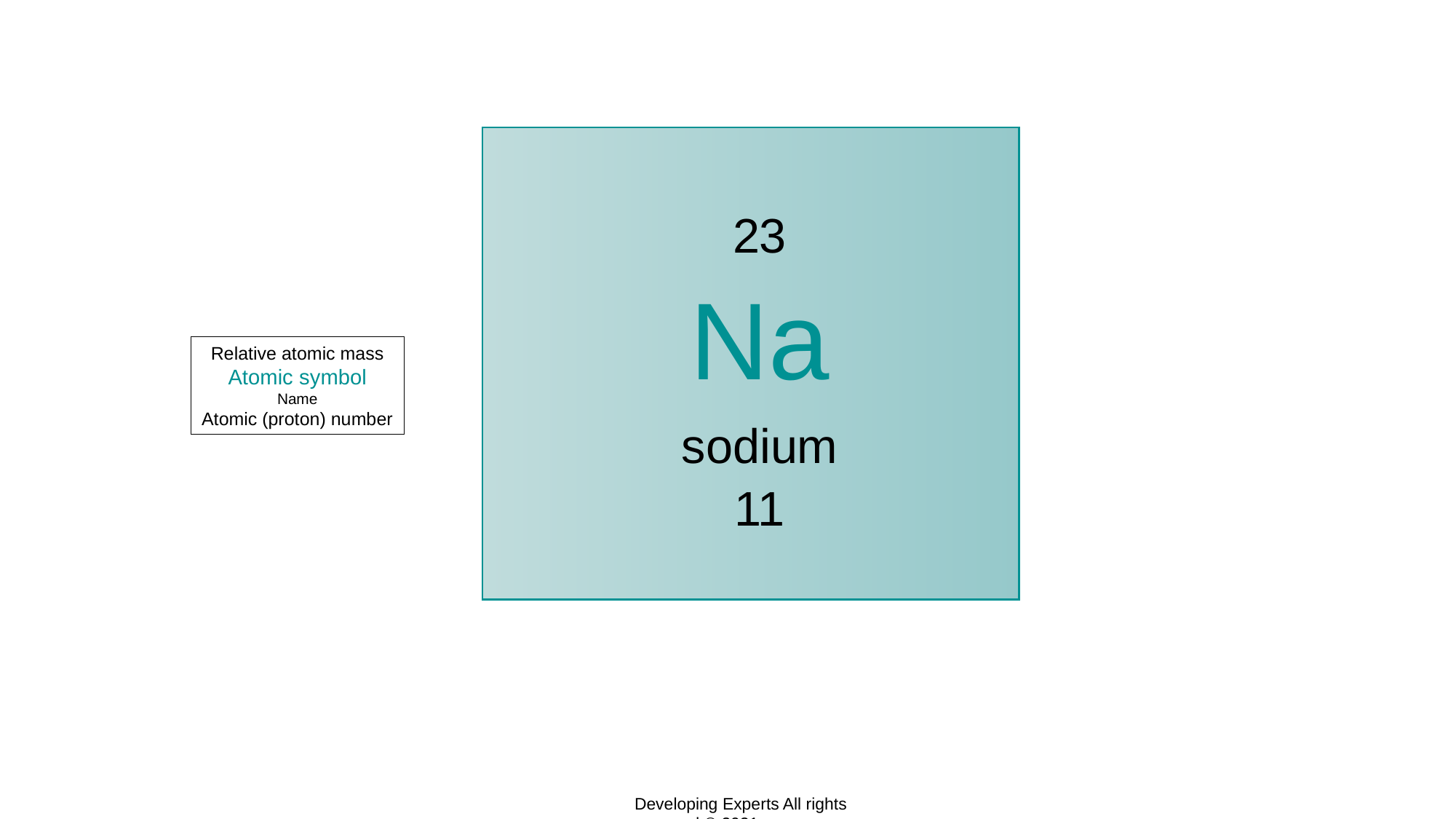

23
Na
sodium
11
Relative atomic mass
Atomic symbol
Name
Atomic (proton) number
Developing Experts All rights reserved © 2021